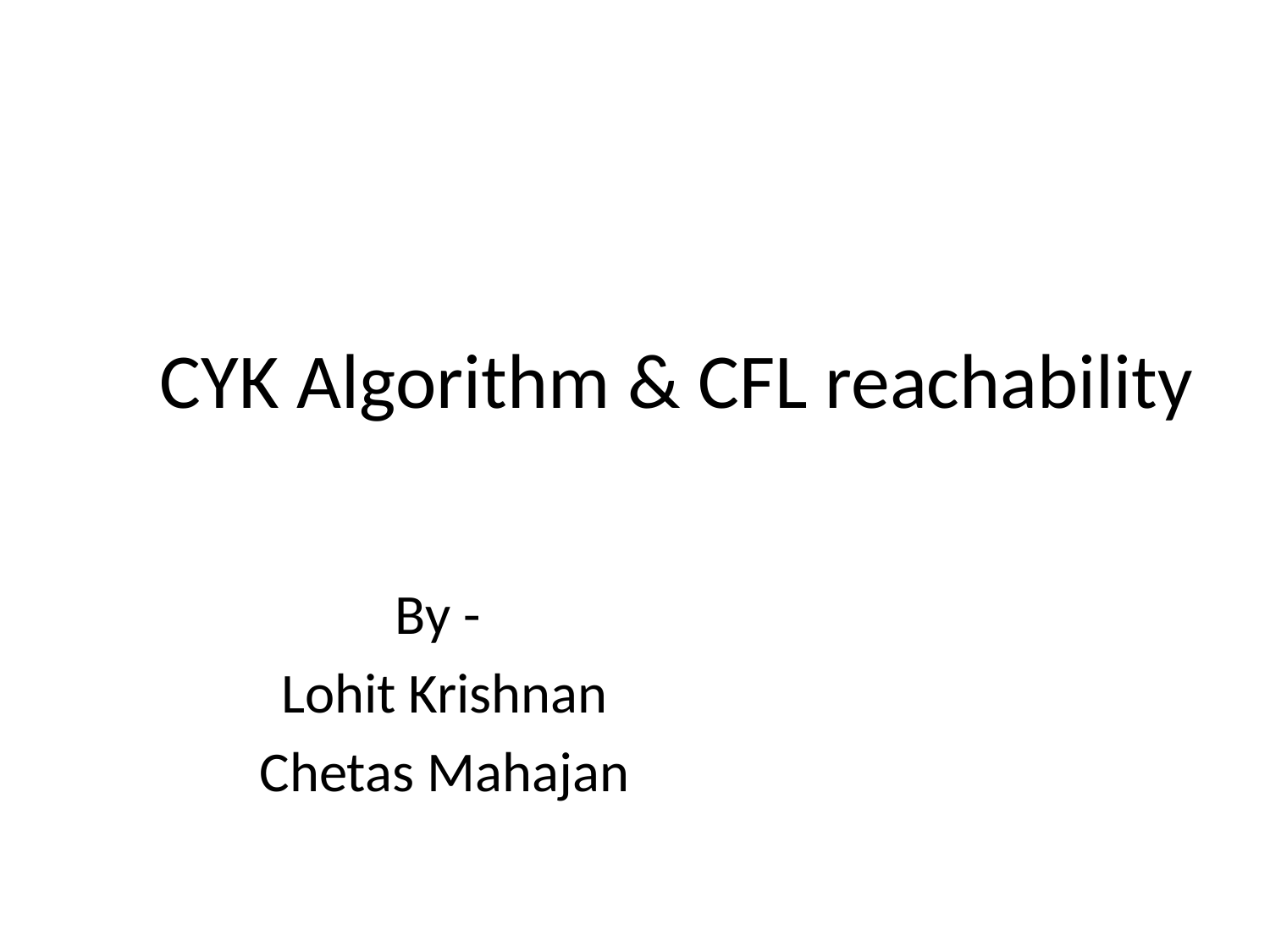

# CYK Algorithm & CFL reachability
By -
Lohit Krishnan
Chetas Mahajan